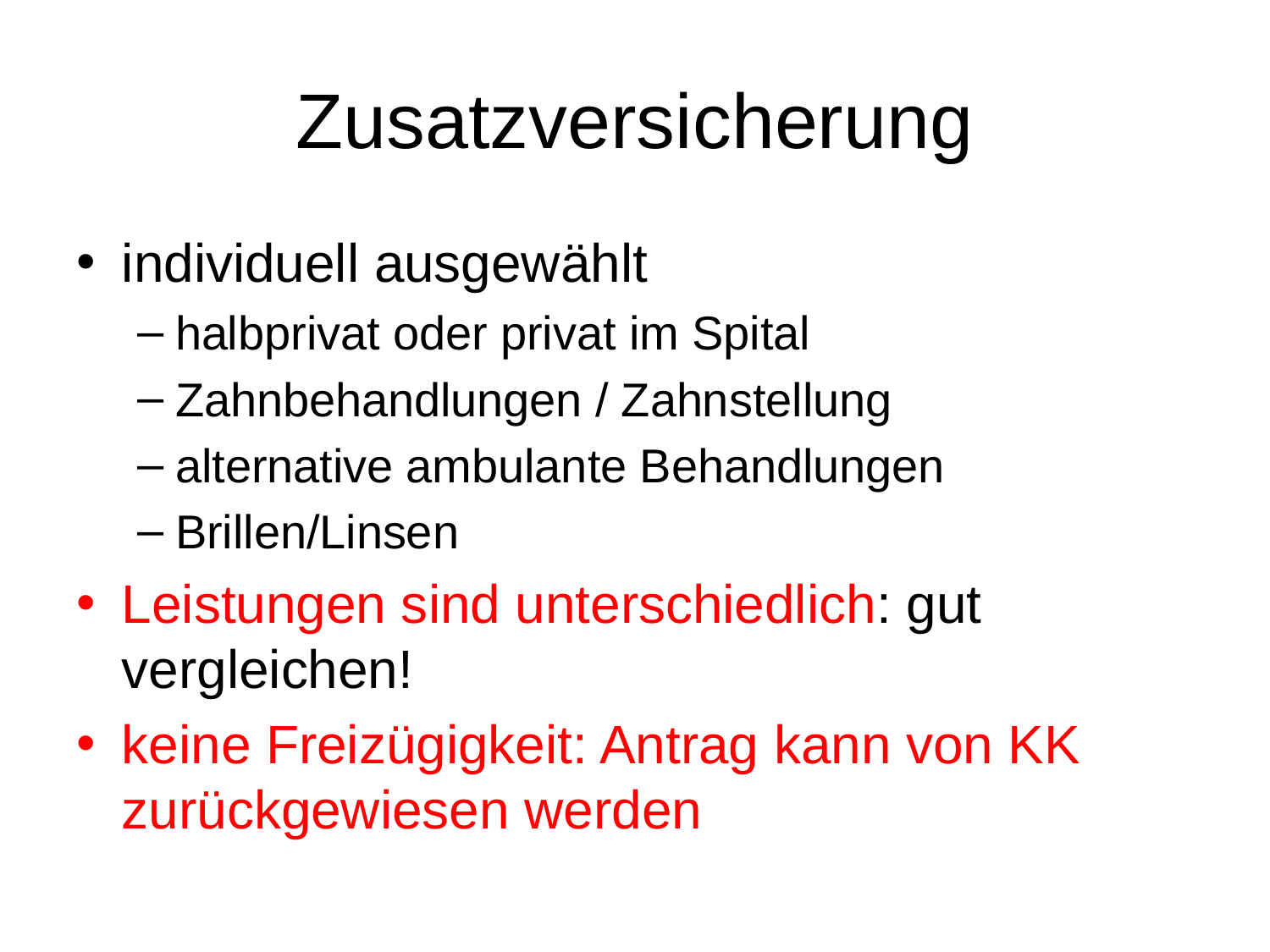

# Zusatzversicherung
individuell ausgewählt
halbprivat oder privat im Spital
Zahnbehandlungen / Zahnstellung
alternative ambulante Behandlungen
Brillen/Linsen
Leistungen sind unterschiedlich: gut vergleichen!
keine Freizügigkeit: Antrag kann von KK zurückgewiesen werden